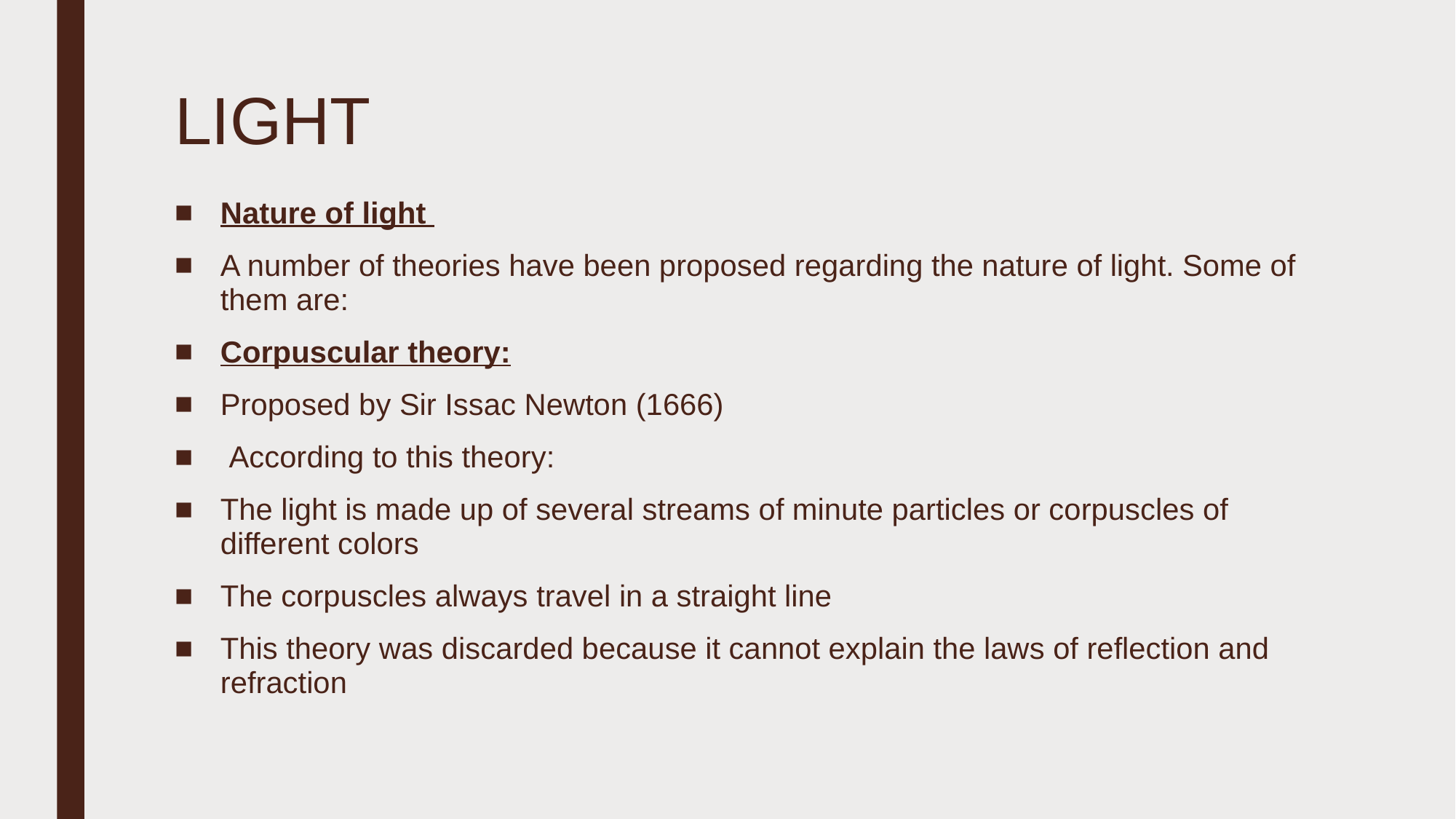

# LIGHT
Nature of light
A number of theories have been proposed regarding the nature of light. Some of them are:
Corpuscular theory:
Proposed by Sir Issac Newton (1666)
 According to this theory:
The light is made up of several streams of minute particles or corpuscles of different colors
The corpuscles always travel in a straight line
This theory was discarded because it cannot explain the laws of reflection and refraction